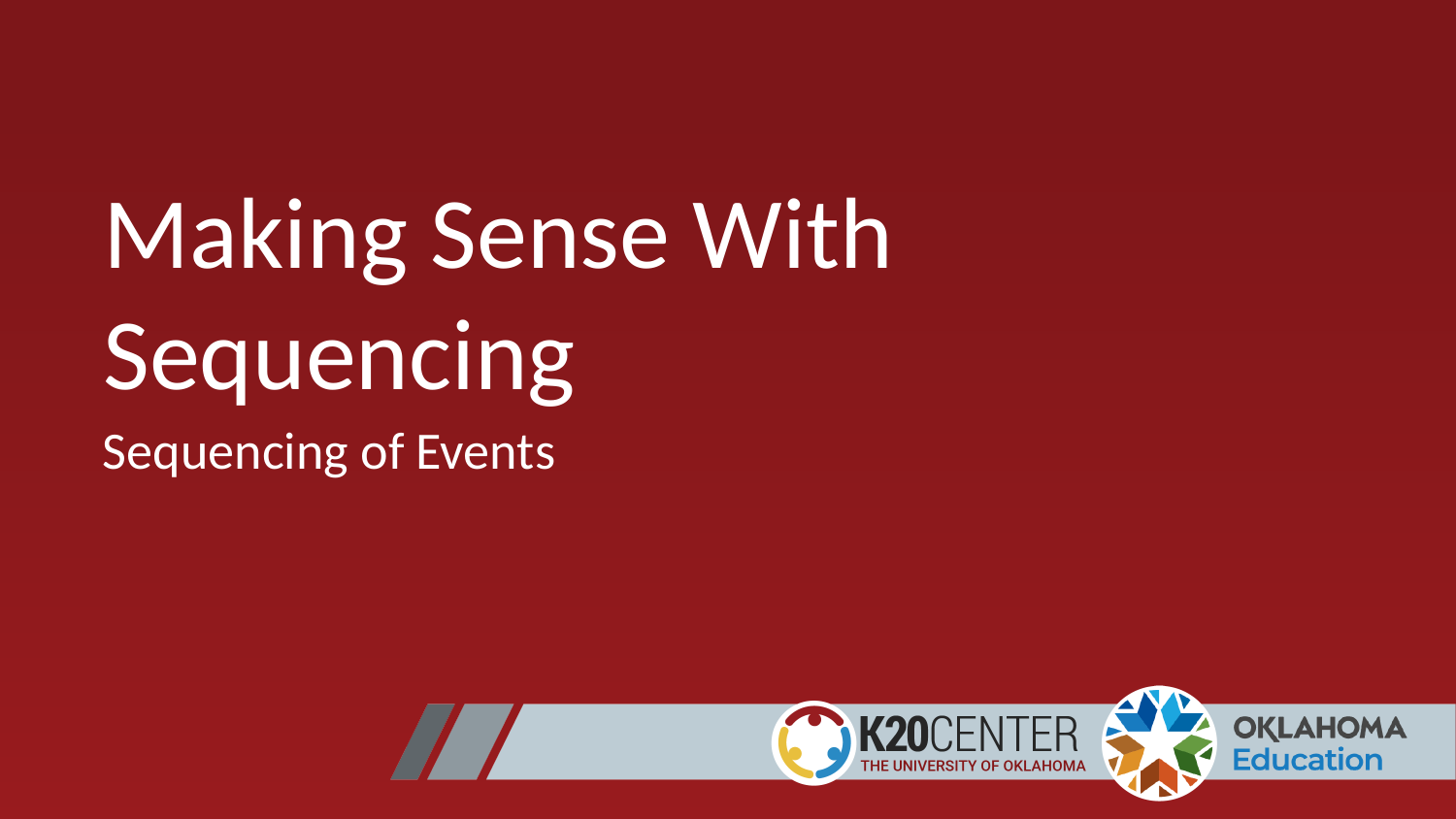

# Making Sense With Sequencing
Sequencing of Events